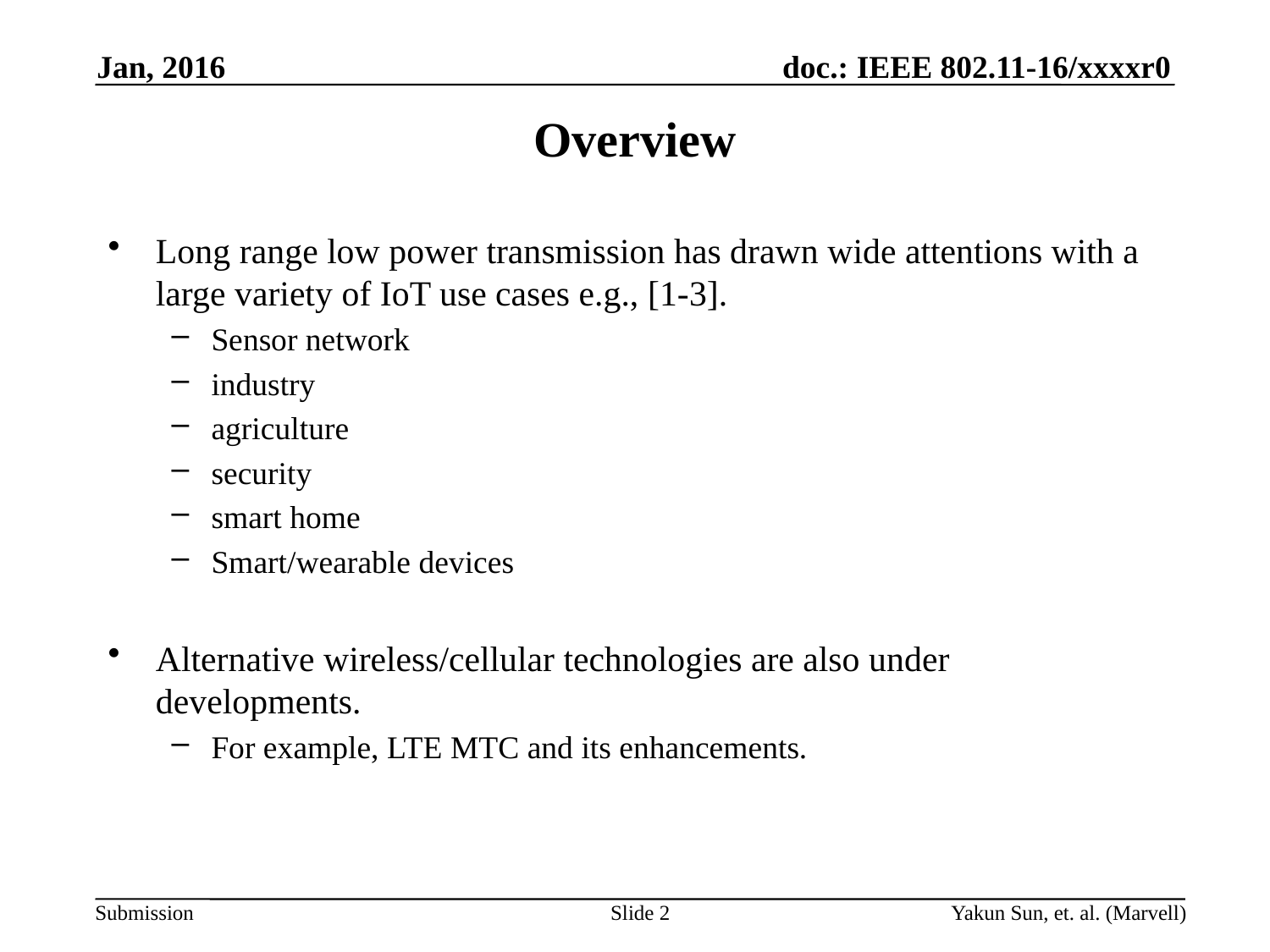

Jan, 2016
# Overview
Long range low power transmission has drawn wide attentions with a large variety of IoT use cases e.g., [1-3].
Sensor network
industry
agriculture
security
smart home
Smart/wearable devices

Alternative wireless/cellular technologies are also under developments.
For example, LTE MTC and its enhancements.
Slide 2
Yakun Sun, et. al. (Marvell)